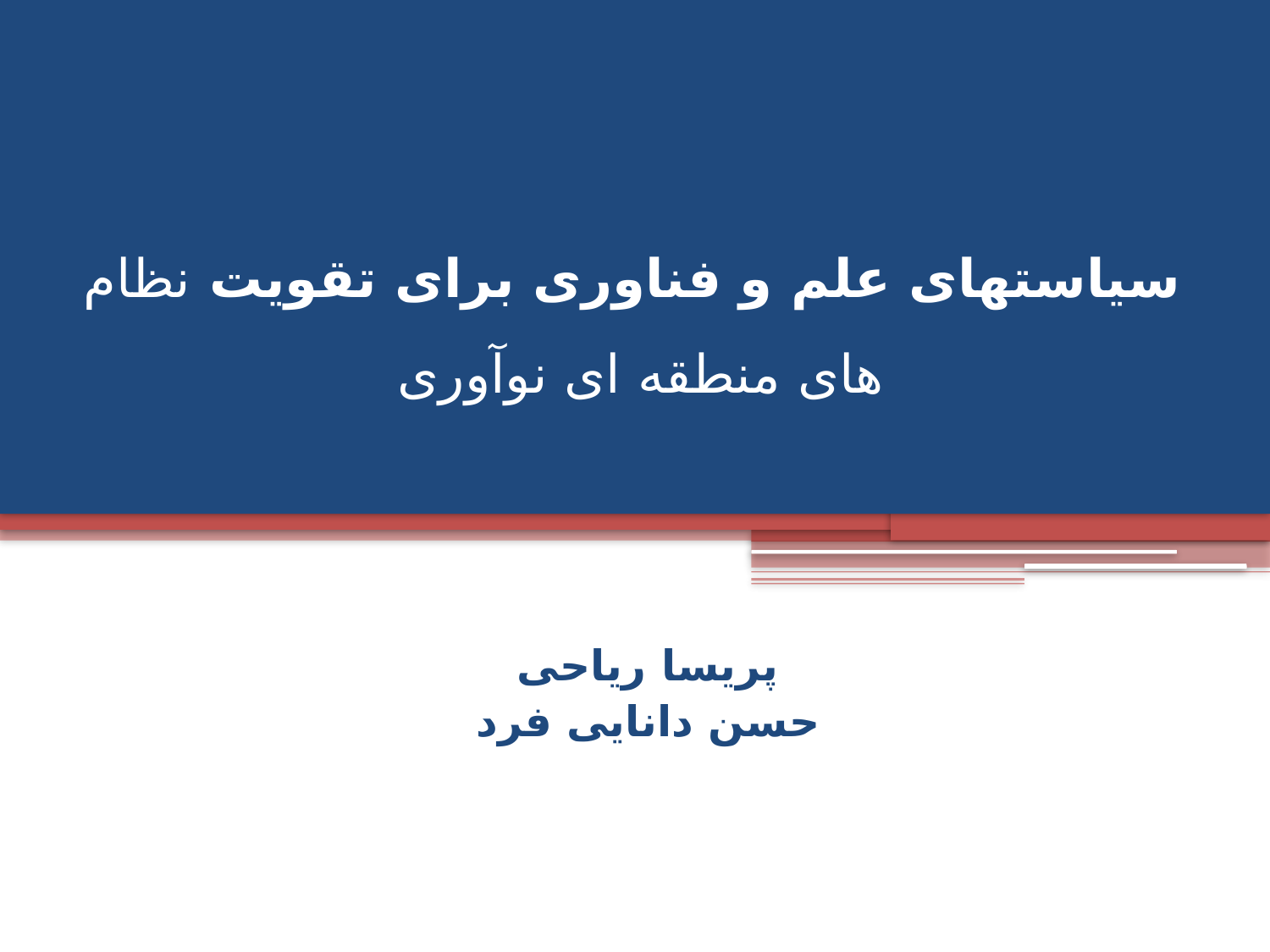

# سیاستهای علم و فناوری برای تقویت نظام های منطقه ای نوآوری

پریسا ریاحی
حسن دانایی فرد